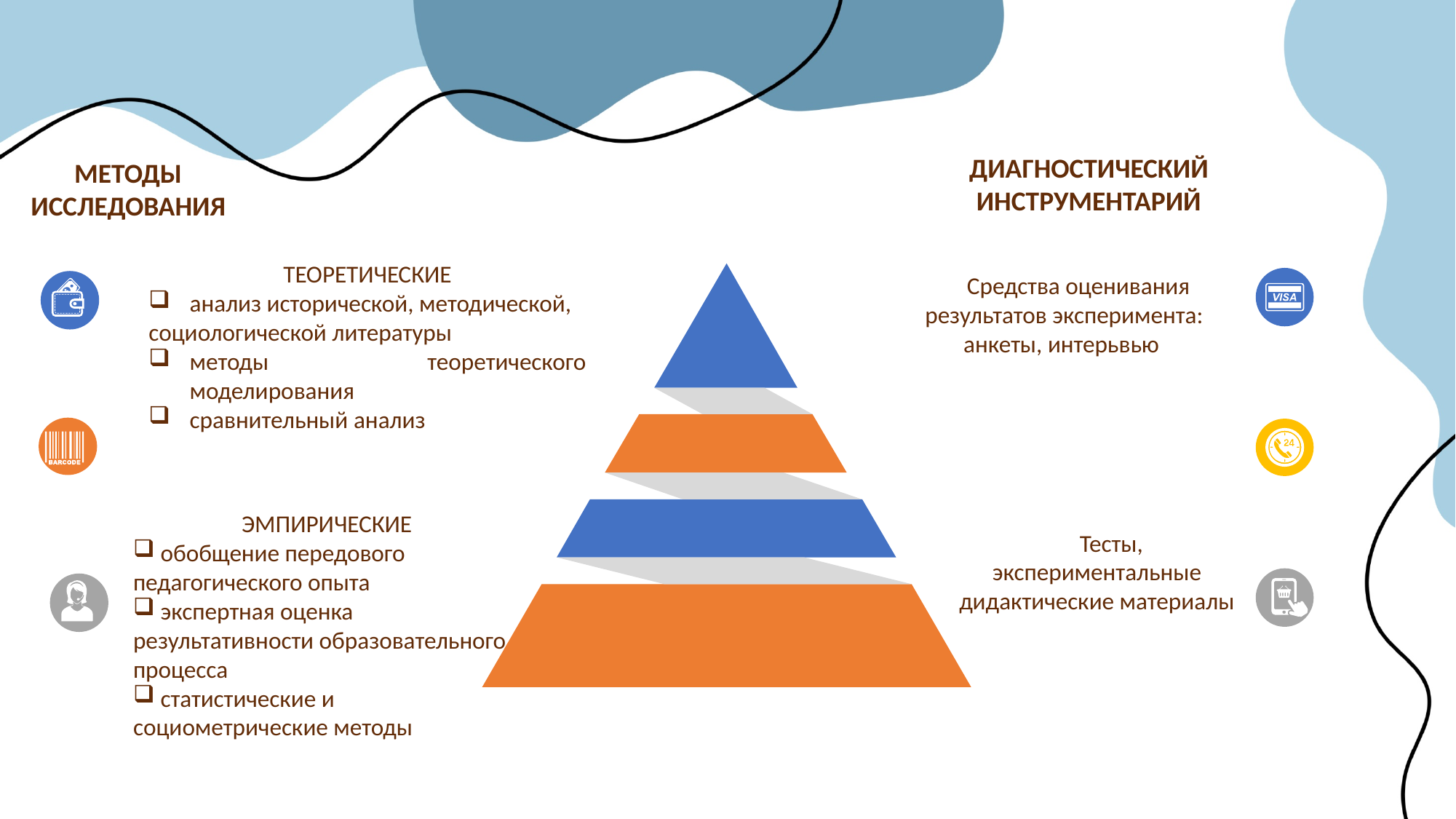

#
ДИАГНОСТИЧЕСКИЙ ИНСТРУМЕНТАРИЙ
МЕТОДЫ ИССЛЕДОВАНИЯ
ТЕОРЕТИЧЕСКИЕ
анализ исторической, методической,
социологической литературы
методы теоретического моделирования
сравнительный анализ

Средства оценивания результатов эксперимента: анкеты, интерьвью

ЭМПИРИЧЕСКИЕ
 обобщение передового педагогического опыта
 экспертная оценка результативности образовательного процесса
 статистические и социометрические методы
Тесты, экспериментальные дидактические материалы